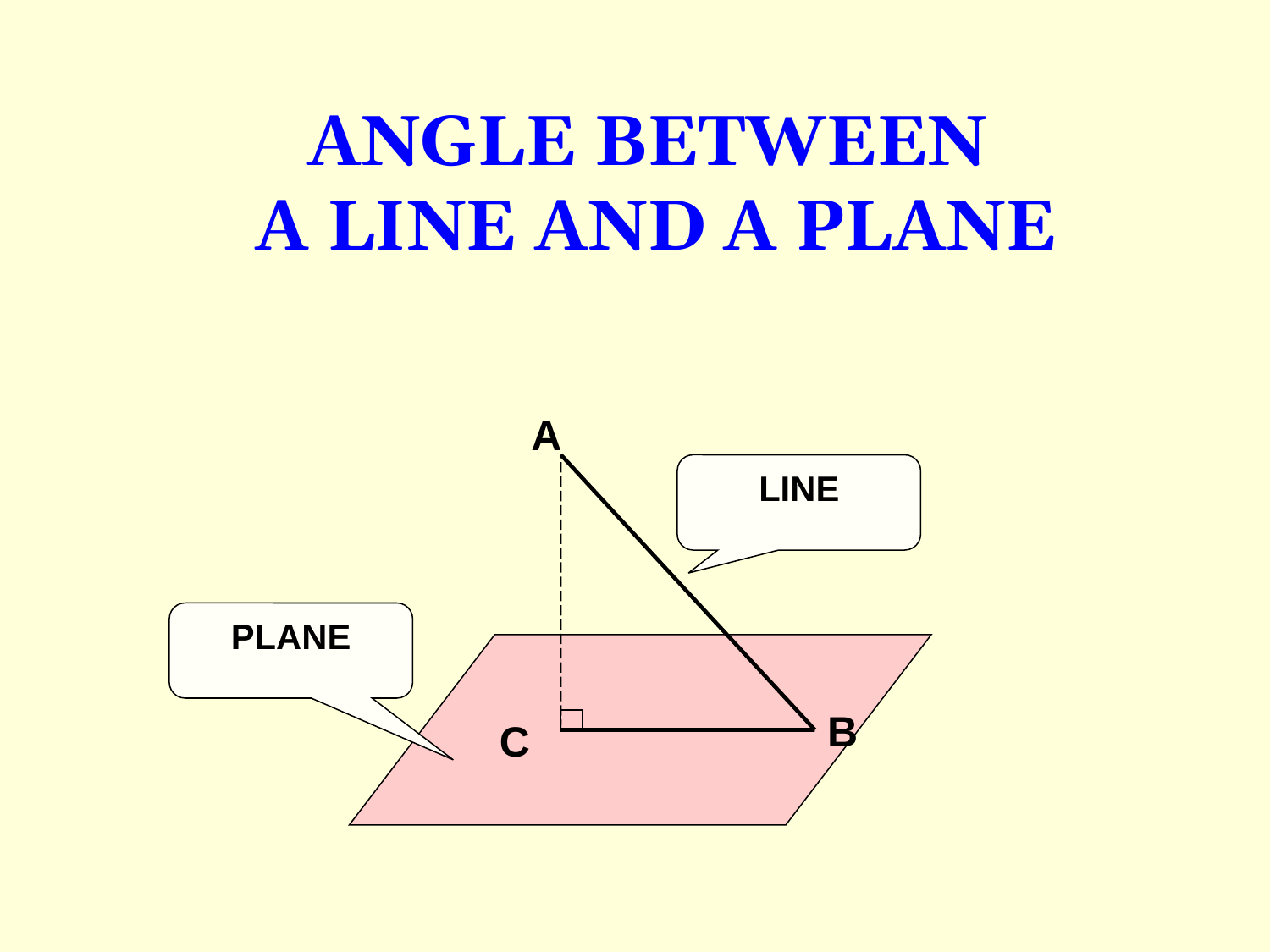

# ANGLE BETWEEN A LINE AND A PLANE
A

LINE
PLANE

B
C